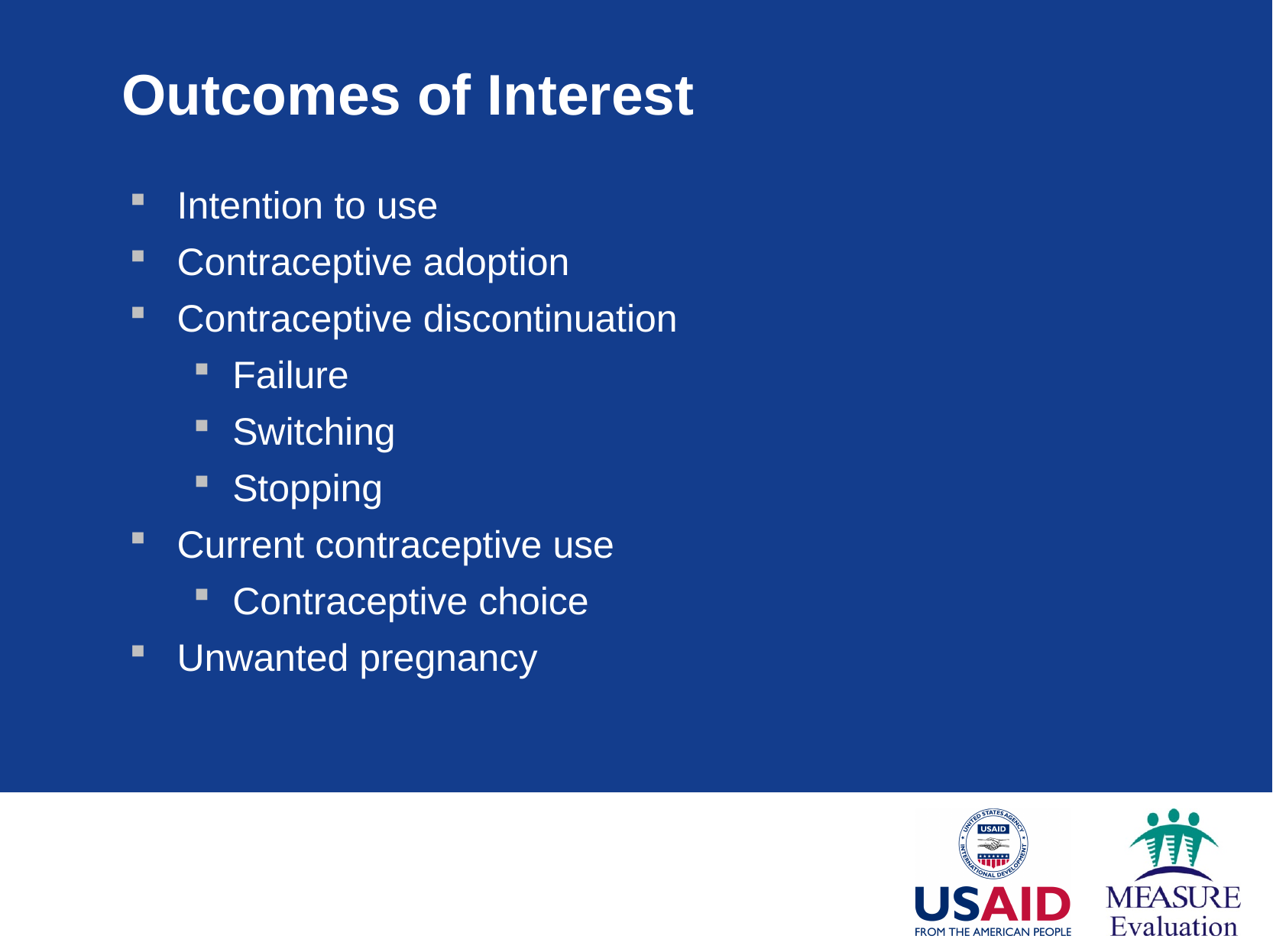

# Outcomes of Interest
Intention to use
Contraceptive adoption
Contraceptive discontinuation
Failure
Switching
Stopping
Current contraceptive use
Contraceptive choice
Unwanted pregnancy